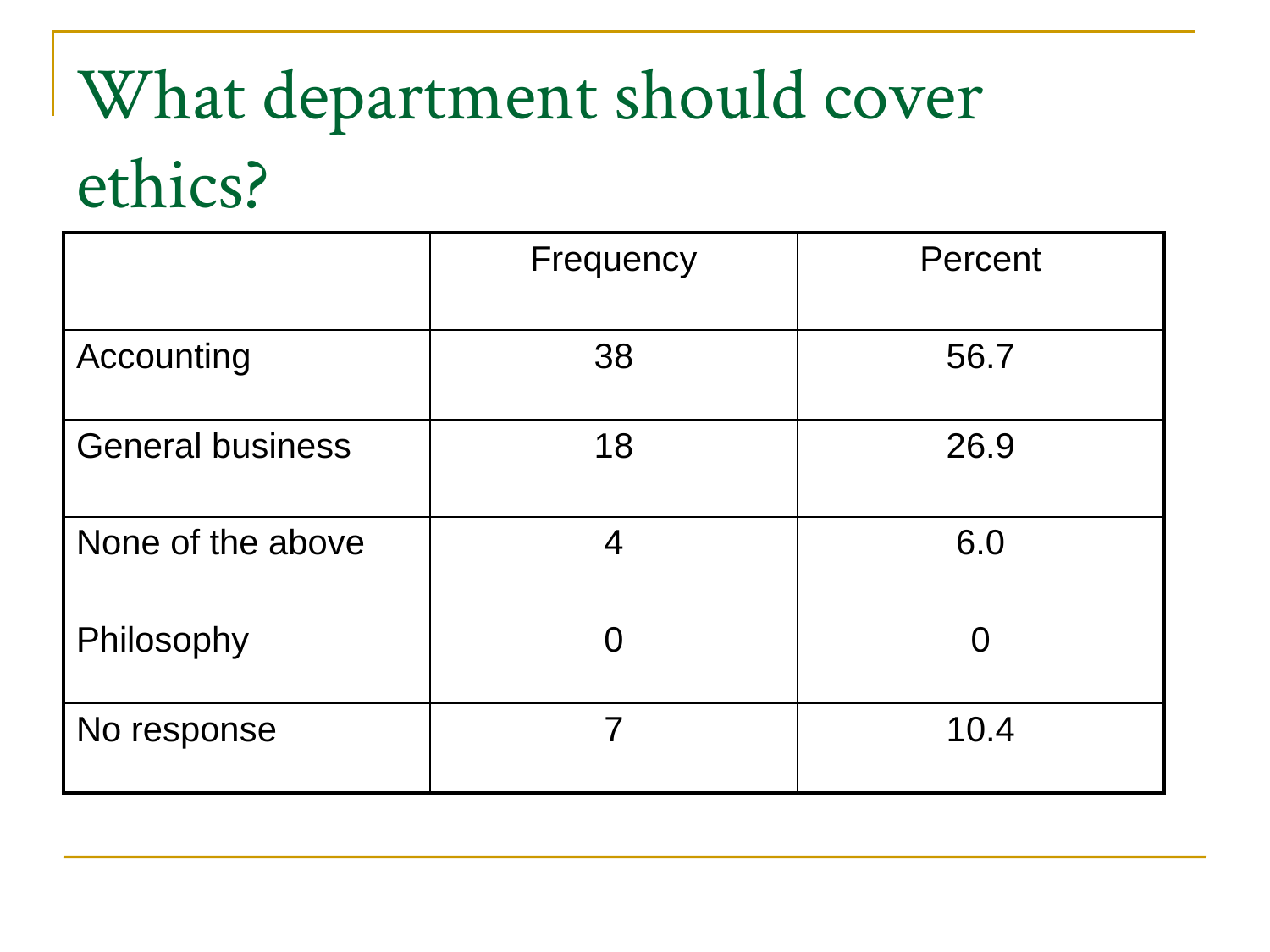

# What department should cover ethics?
|  | Frequency | Percent |
| --- | --- | --- |
| Accounting | 38 | 56.7 |
| General business | 18 | 26.9 |
| None of the above | 4 | 6.0 |
| Philosophy | 0 | 0 |
| No response | 7 | 10.4 |